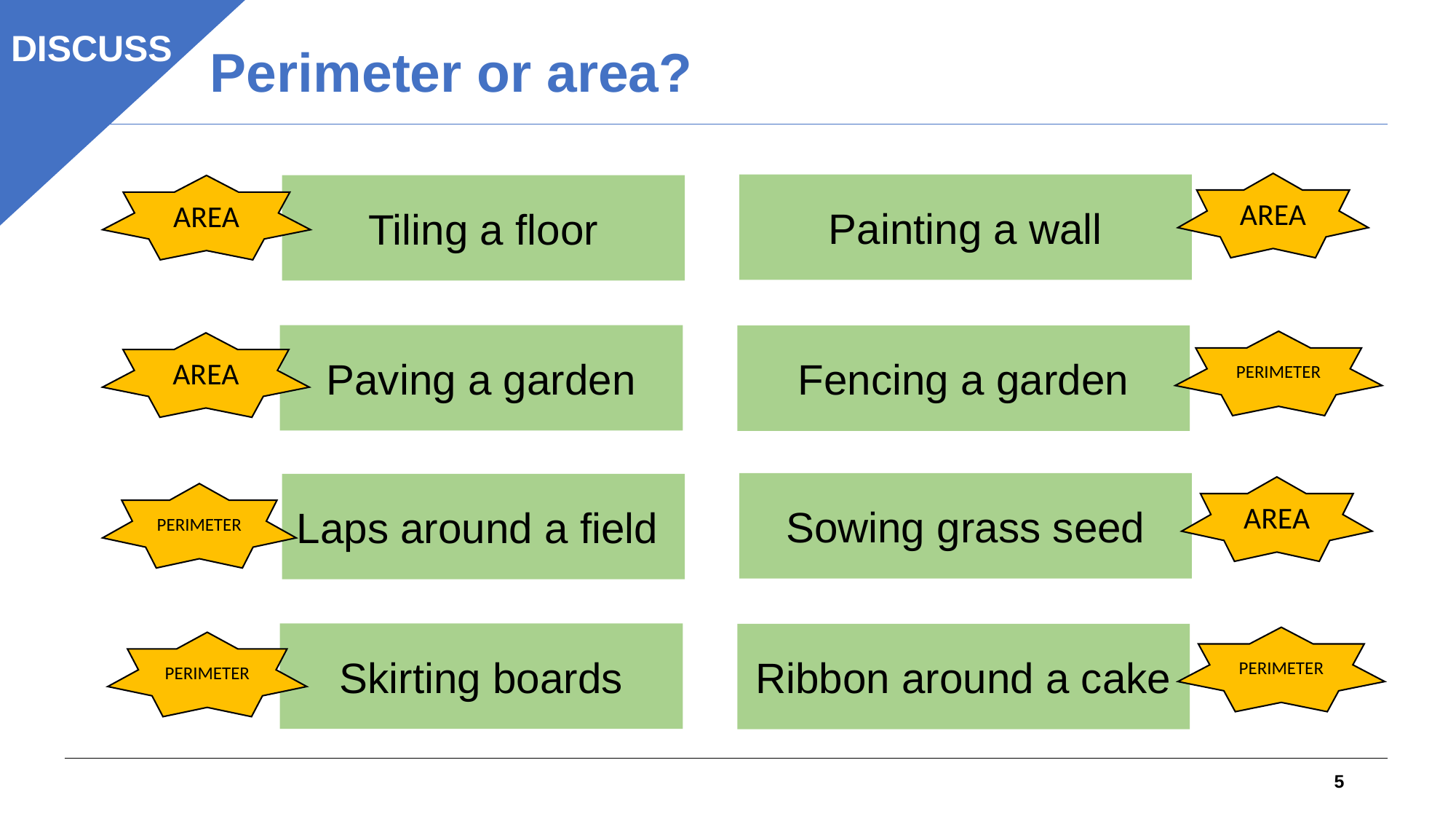

# Perimeter or area?
DISCUSS
AREA
Painting a wall
Tiling a floor
AREA
Paving a garden
Fencing a garden
PERIMETER
AREA
Sowing grass seed
Laps around a field
AREA
PERIMETER
Skirting boards
Ribbon around a cake
PERIMETER
PERIMETER
5